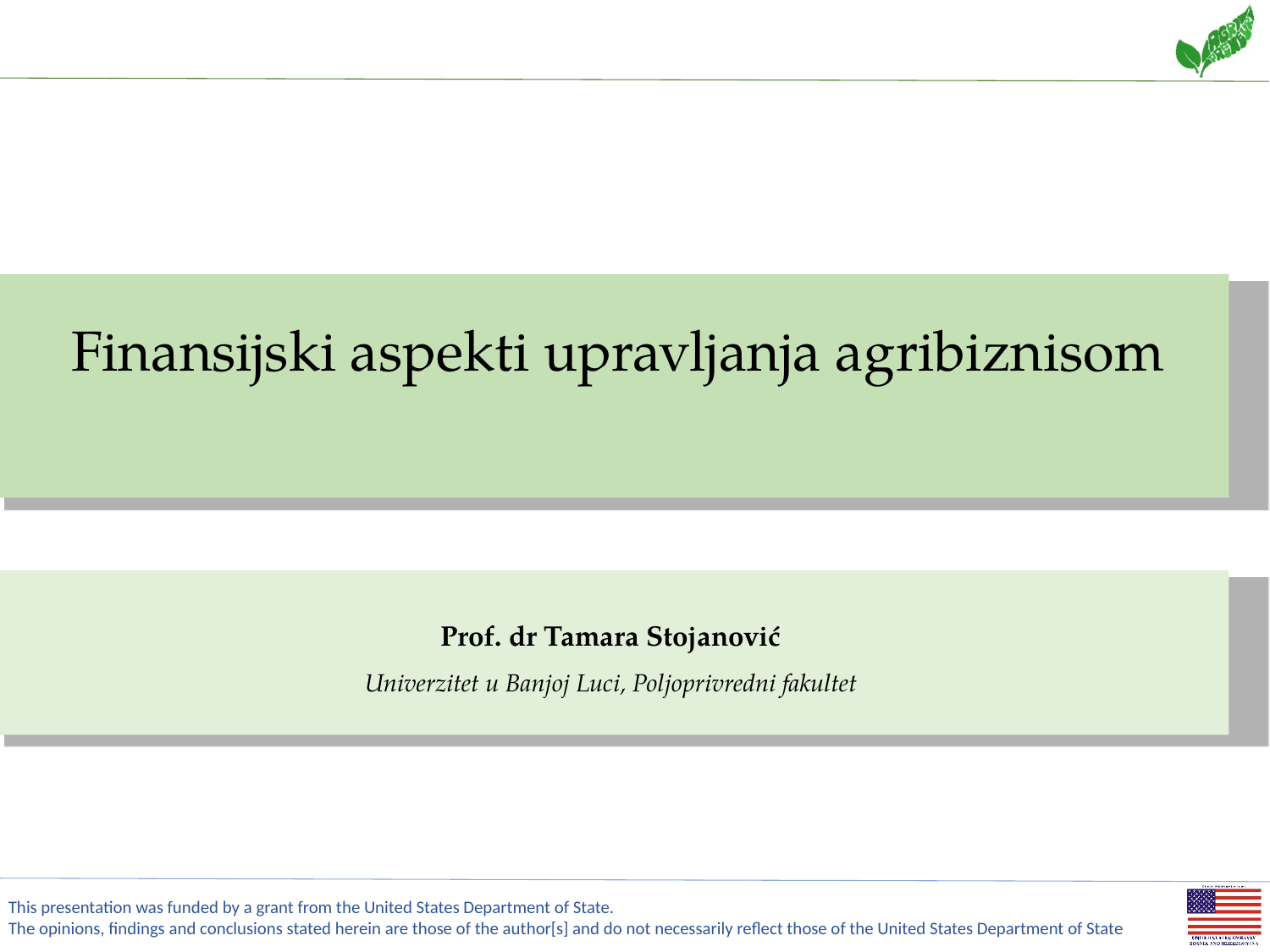

Finansijski aspekti upravljanja agribiznisom
Prof. dr Tamara Stojanović
Univerzitet u Banjoj Luci, Poljoprivredni fakultet